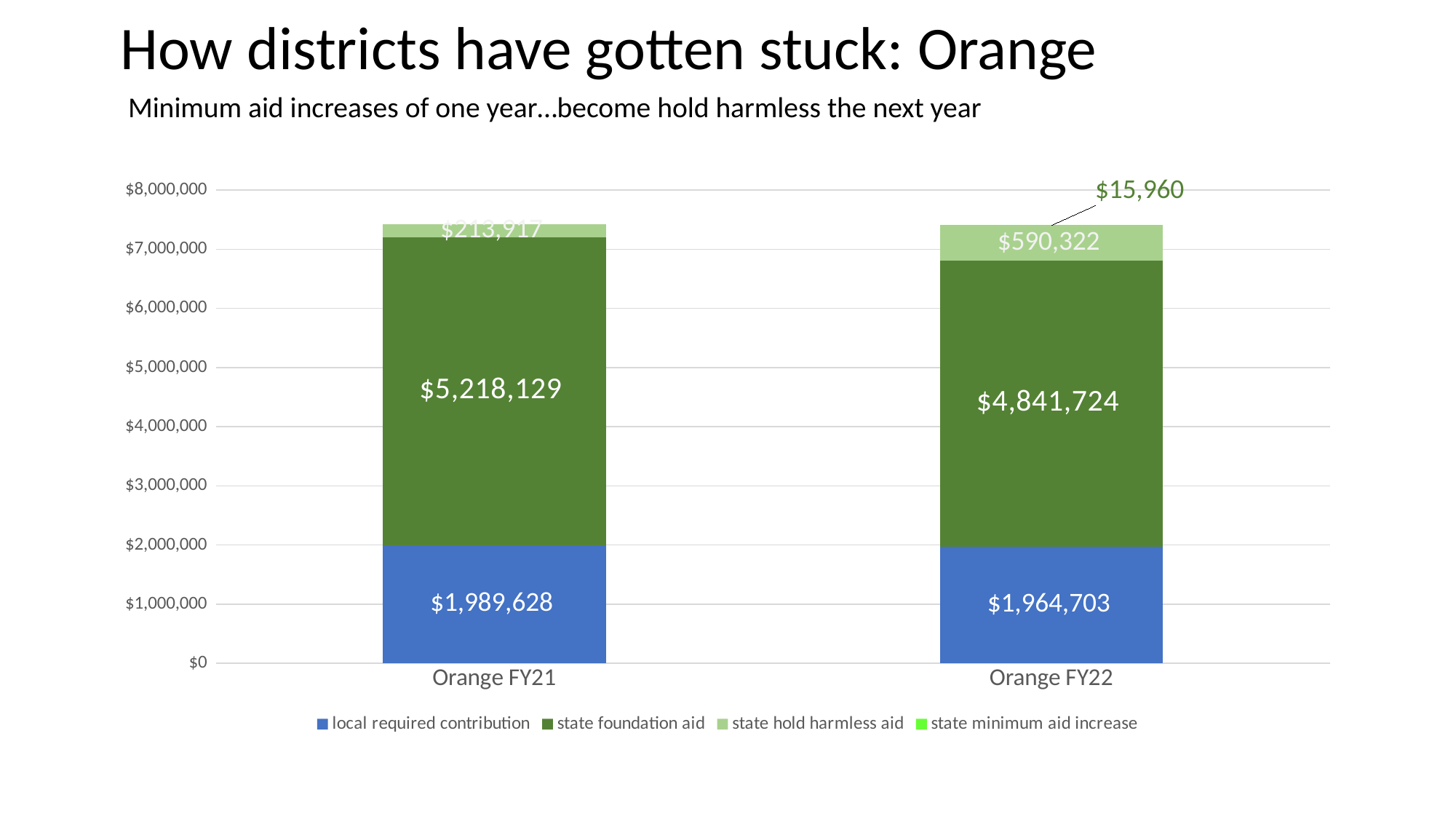

# How districts have gotten stuck: Orange
Minimum aid increases of one year…become hold harmless the next year

### Chart

| Category | local required contribution | state foundation aid | state hold harmless aid | state minimum aid increase |
|---|---|---|---|---|
| Orange FY21 | 1989628.0 | 5218129.0 | 213917.0 | None |
| Orange FY22 | 1964703.0 | 4841724.0 | 590322.0 | 15960.0 |